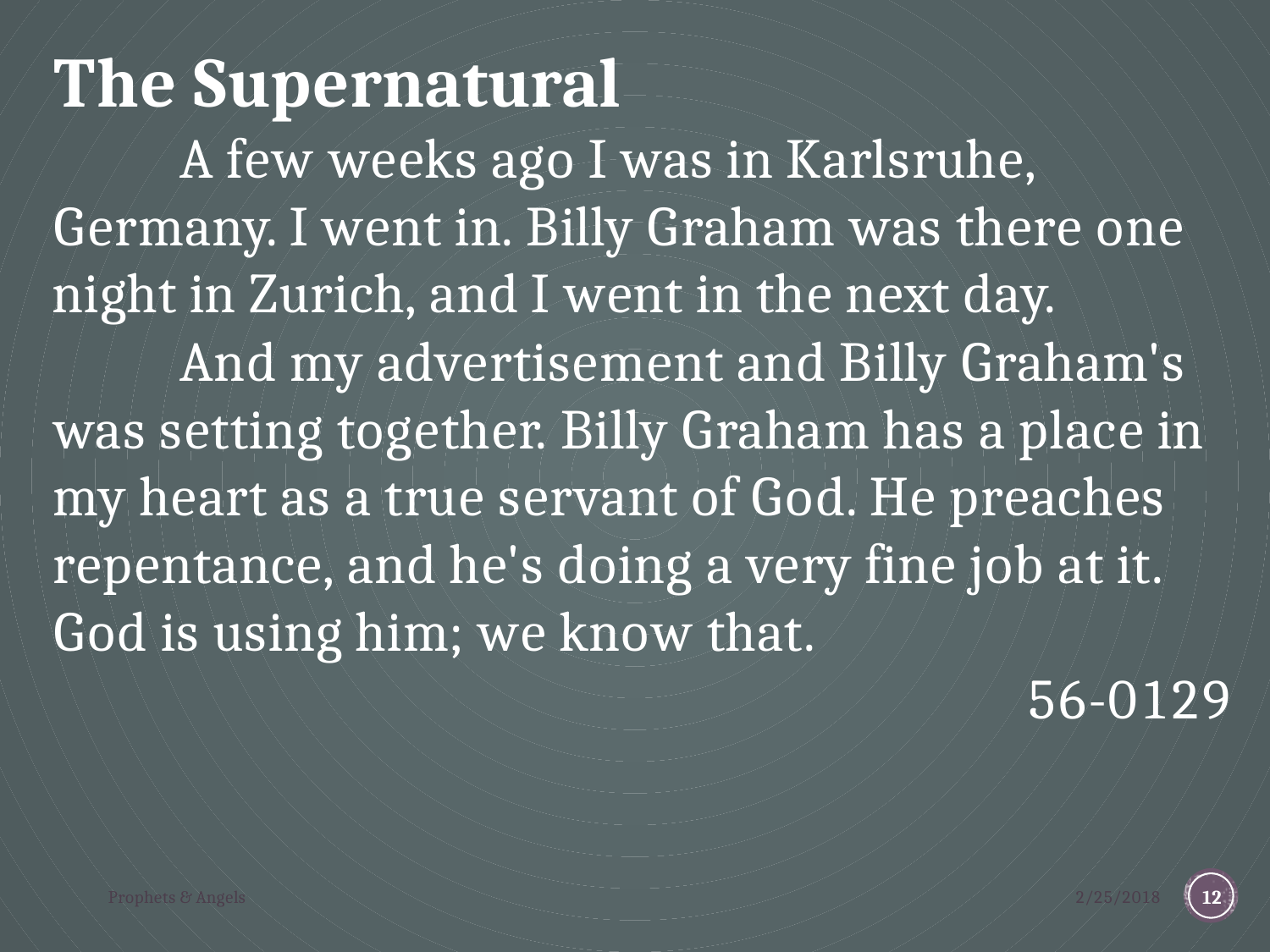

The Supernatural
	A few weeks ago I was in Karlsruhe, Germany. I went in. Billy Graham was there one night in Zurich, and I went in the next day.
	And my advertisement and Billy Graham's was setting together. Billy Graham has a place in my heart as a true servant of God. He preaches repentance, and he's doing a very fine job at it. God is using him; we know that.
56-0129
Prophets & Angels
2/25/2018
12